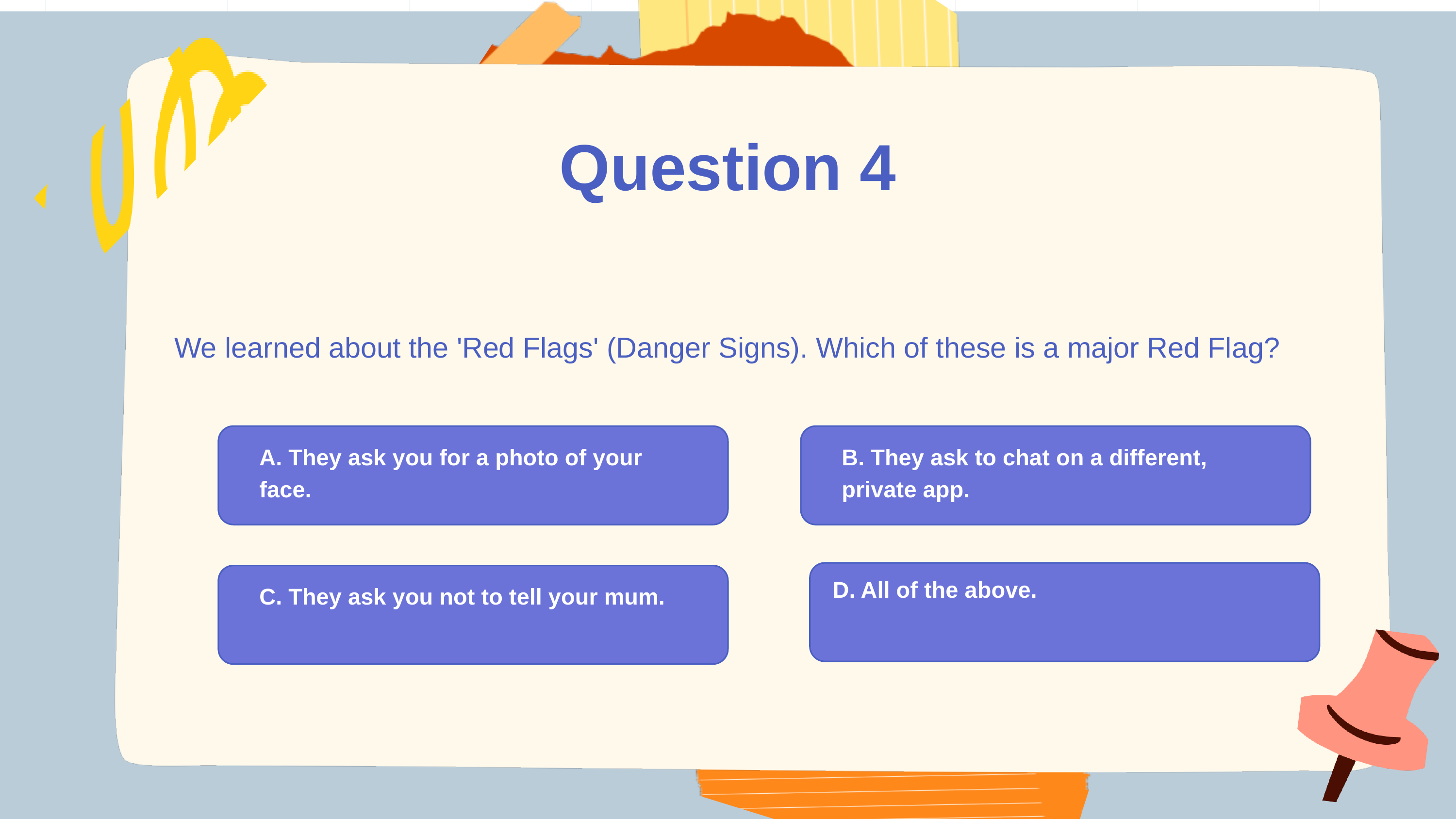

Question 4

We learned about the 'Red Flags' (Danger Signs). Which of these is a major Red Flag?

A. They ask you for a photo of your face.
B. They ask to chat on a different, private app.

D. All of the above.
C. They ask you not to tell your mum.